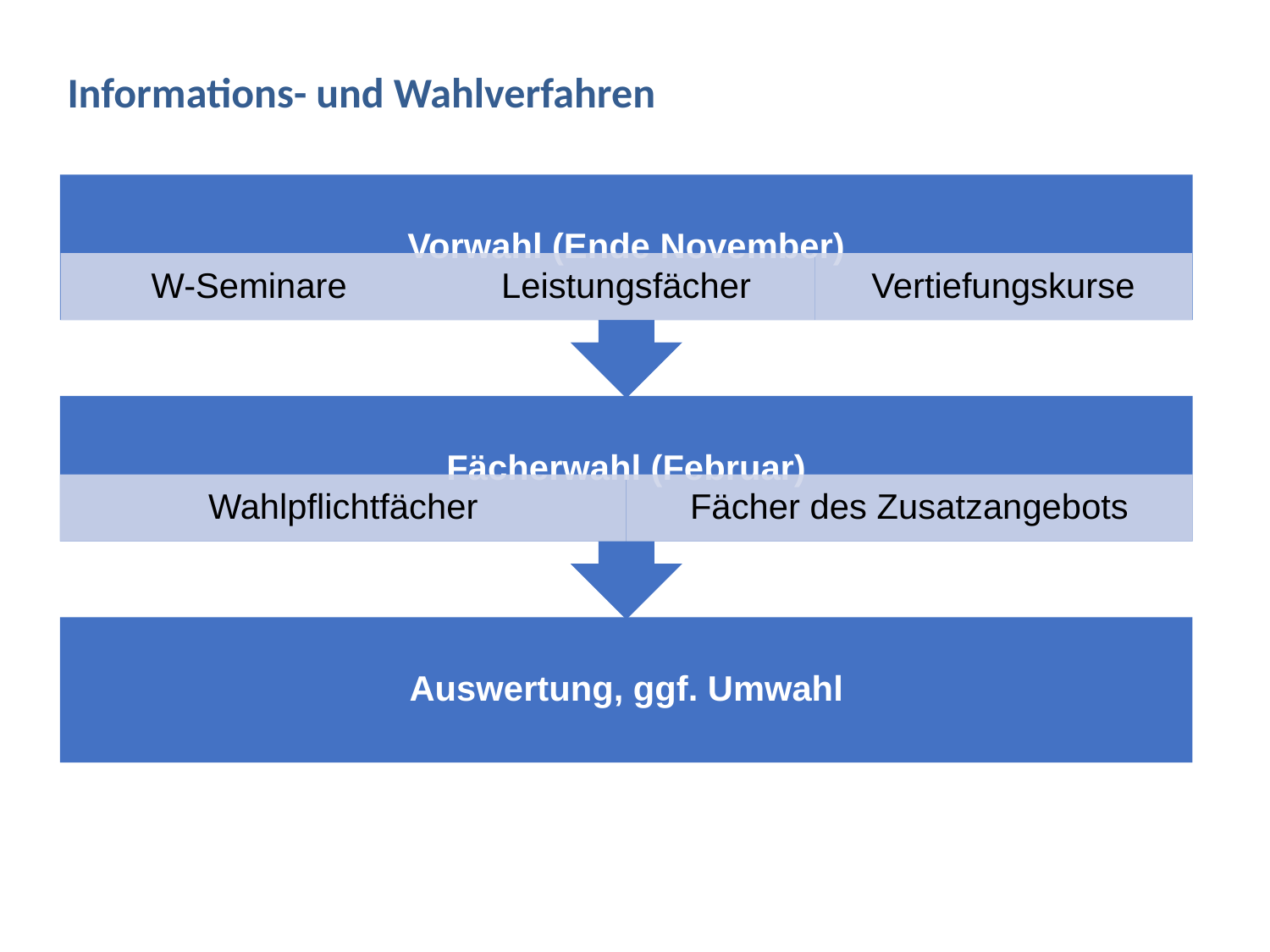

Informations- und Wahlverfahren
Auswertung, ggf. Umwahl
Fächerwahl (Februar)
Wahlpflichtfächer
Fächer des Zusatzangebots
Vorwahl (Ende November)
W-Seminare
Leistungsfächer
Vertiefungskurse